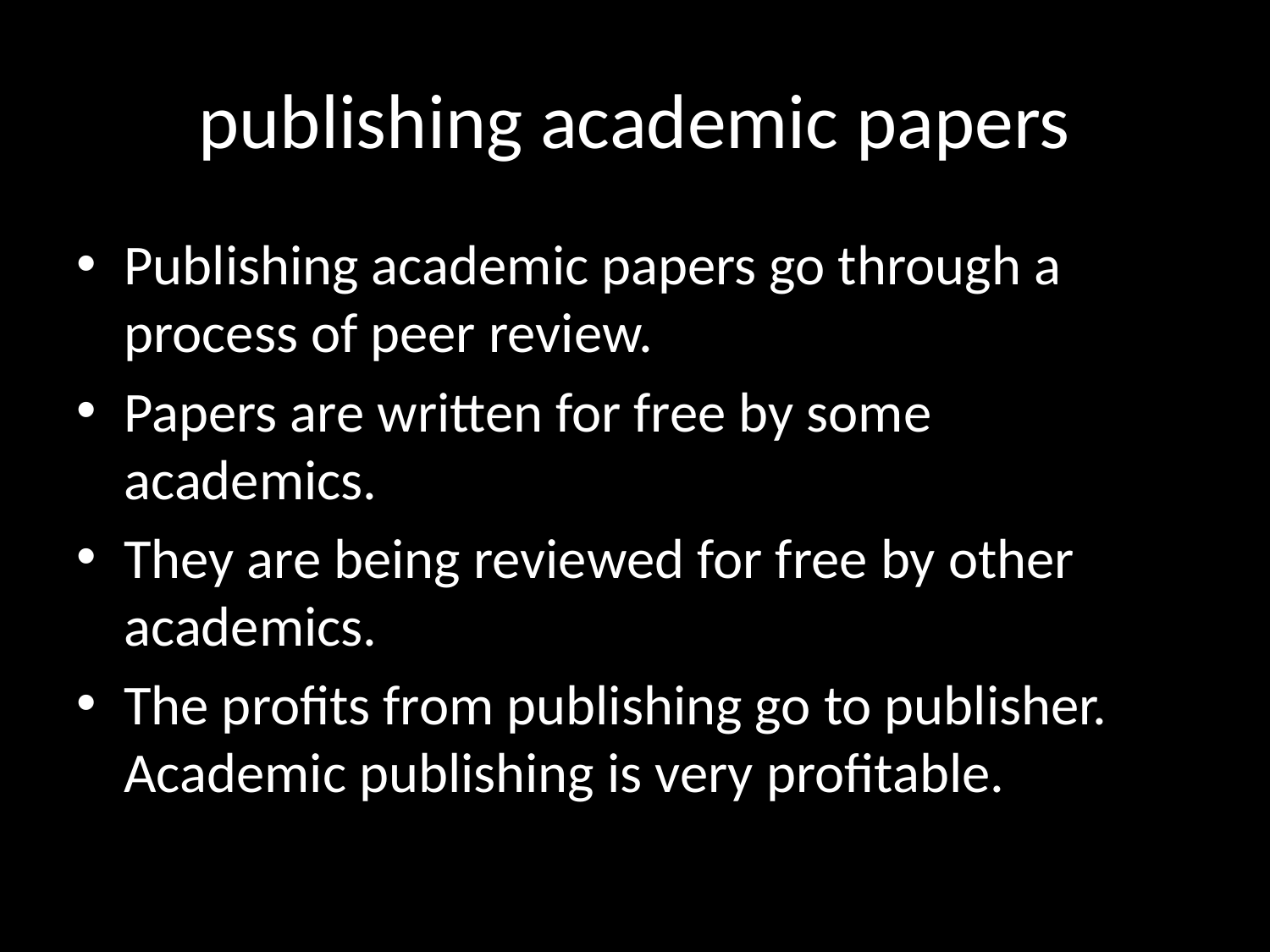

# publishing academic papers
Publishing academic papers go through a process of peer review.
Papers are written for free by some academics.
They are being reviewed for free by other academics.
The profits from publishing go to publisher. Academic publishing is very profitable.